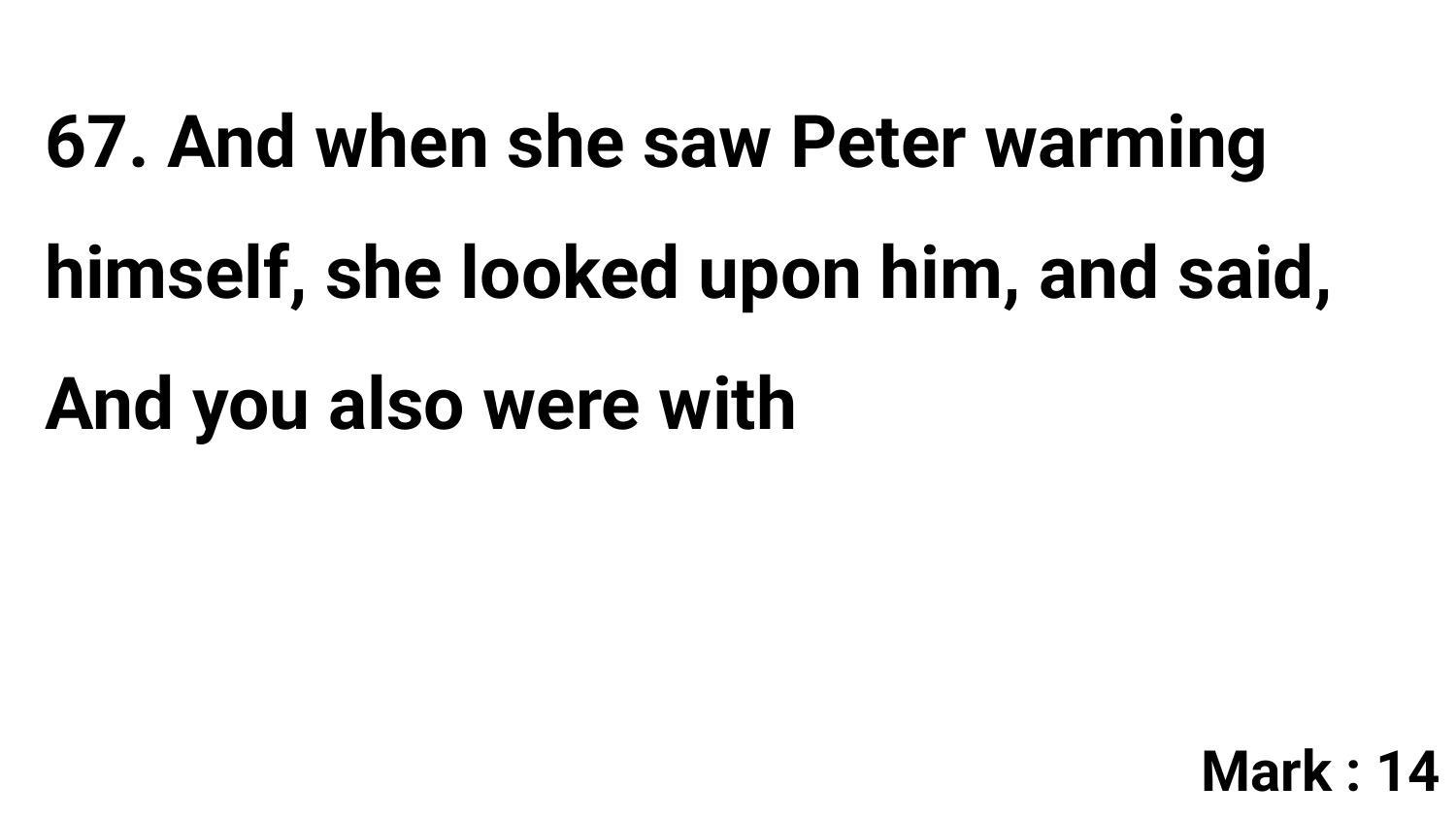

67. And when she saw Peter warming himself, she looked upon him, and said, And you also were with
Mark : 14